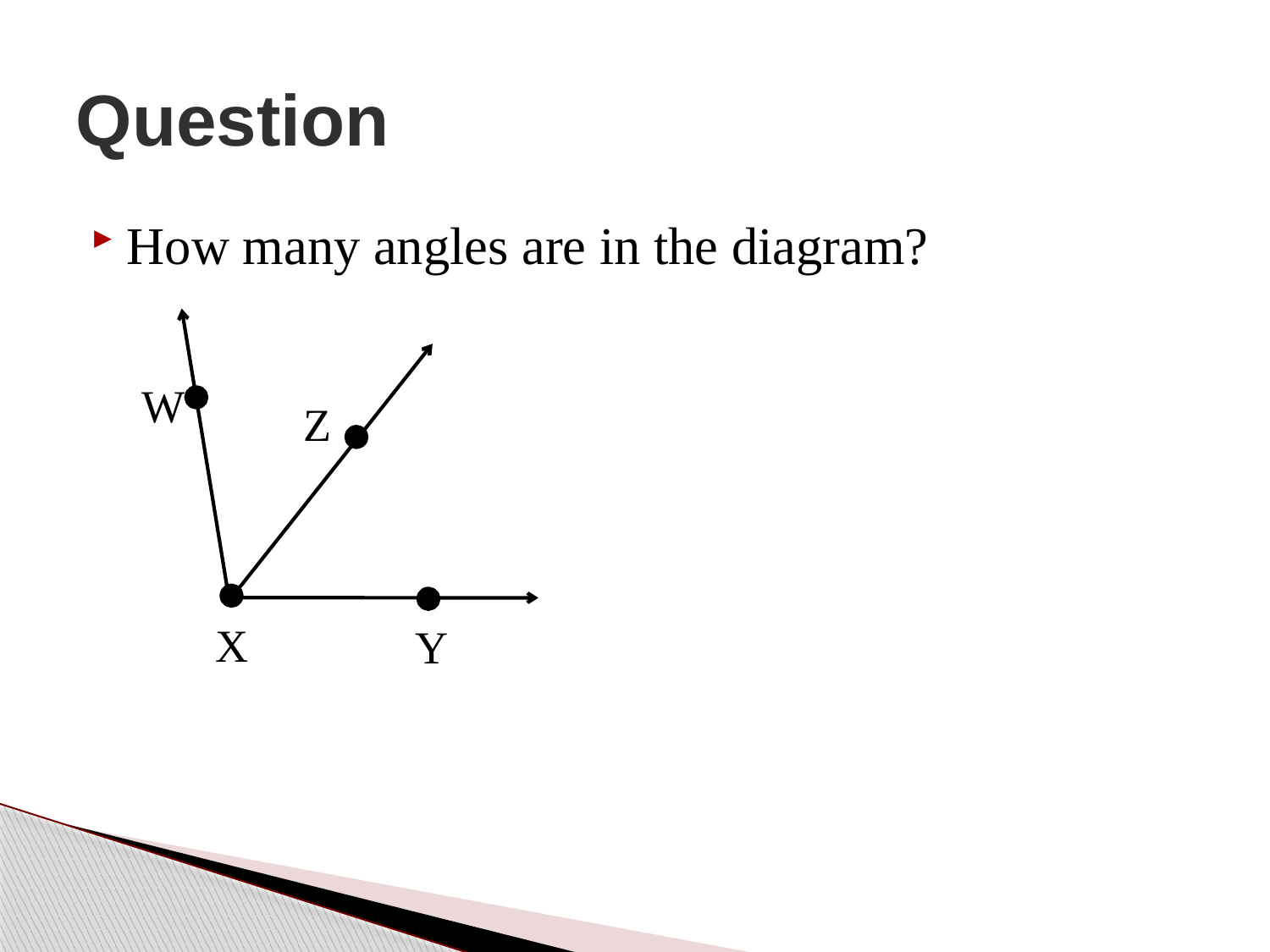

# Question
How many angles are in the diagram?
W

Z

X
Y